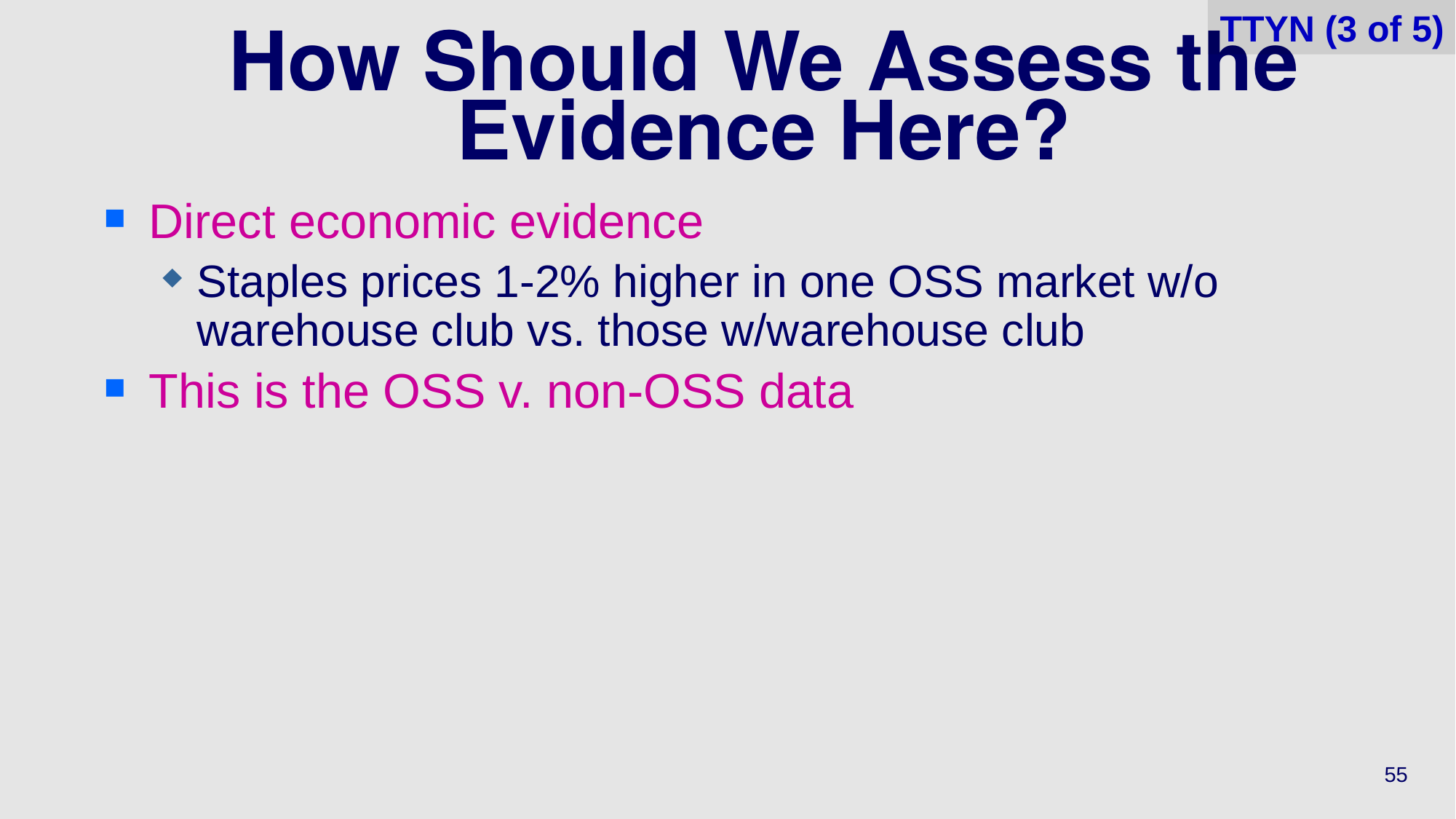

TTYN (3 of 5)
# How Should We Assess the Evidence Here?
Direct economic evidence
Staples prices 1-2% higher in one OSS market w/o warehouse club vs. those w/warehouse club
This is the OSS v. non-OSS data
55